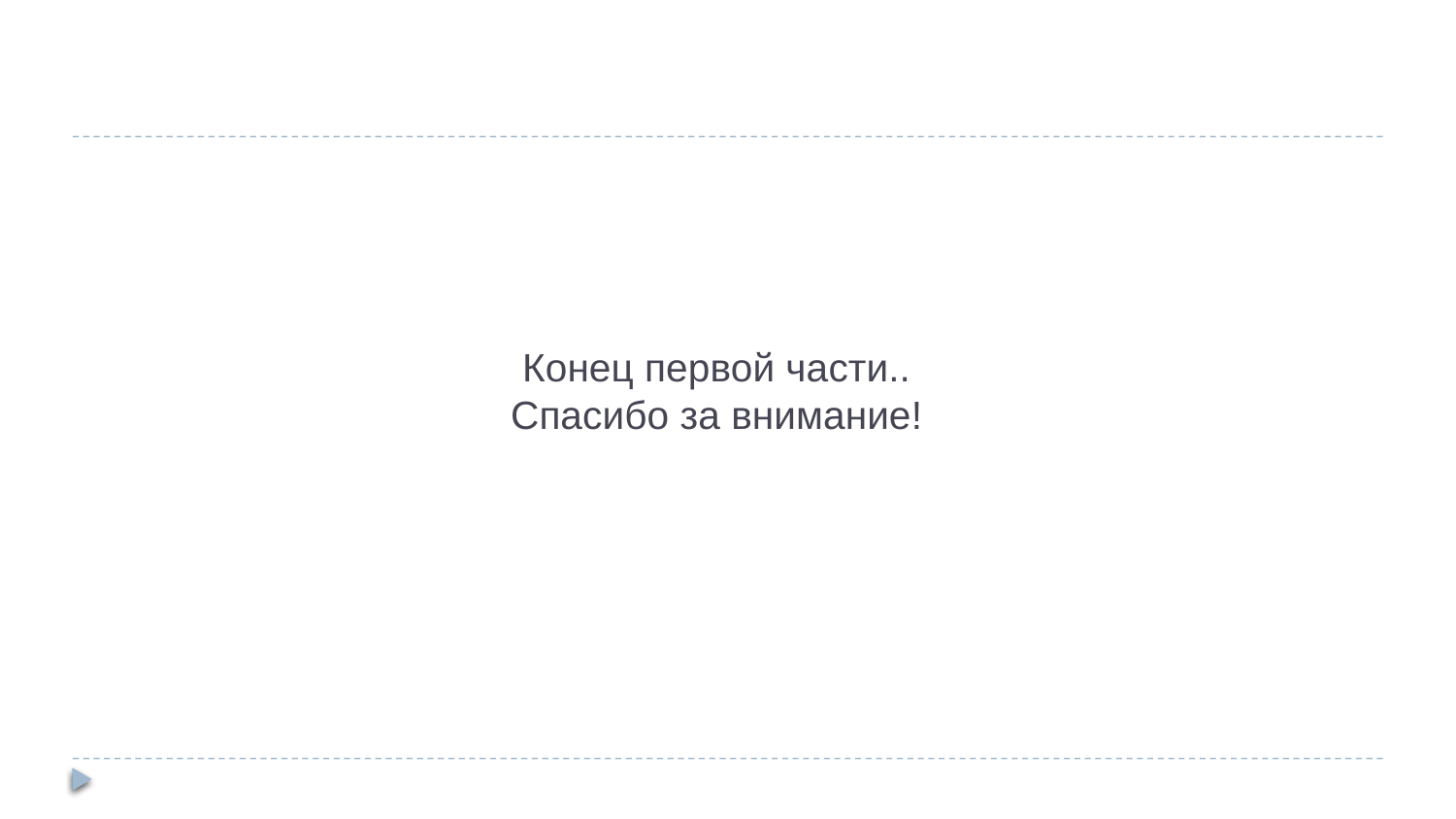

# Конец первой части.. Спасибо за внимание!